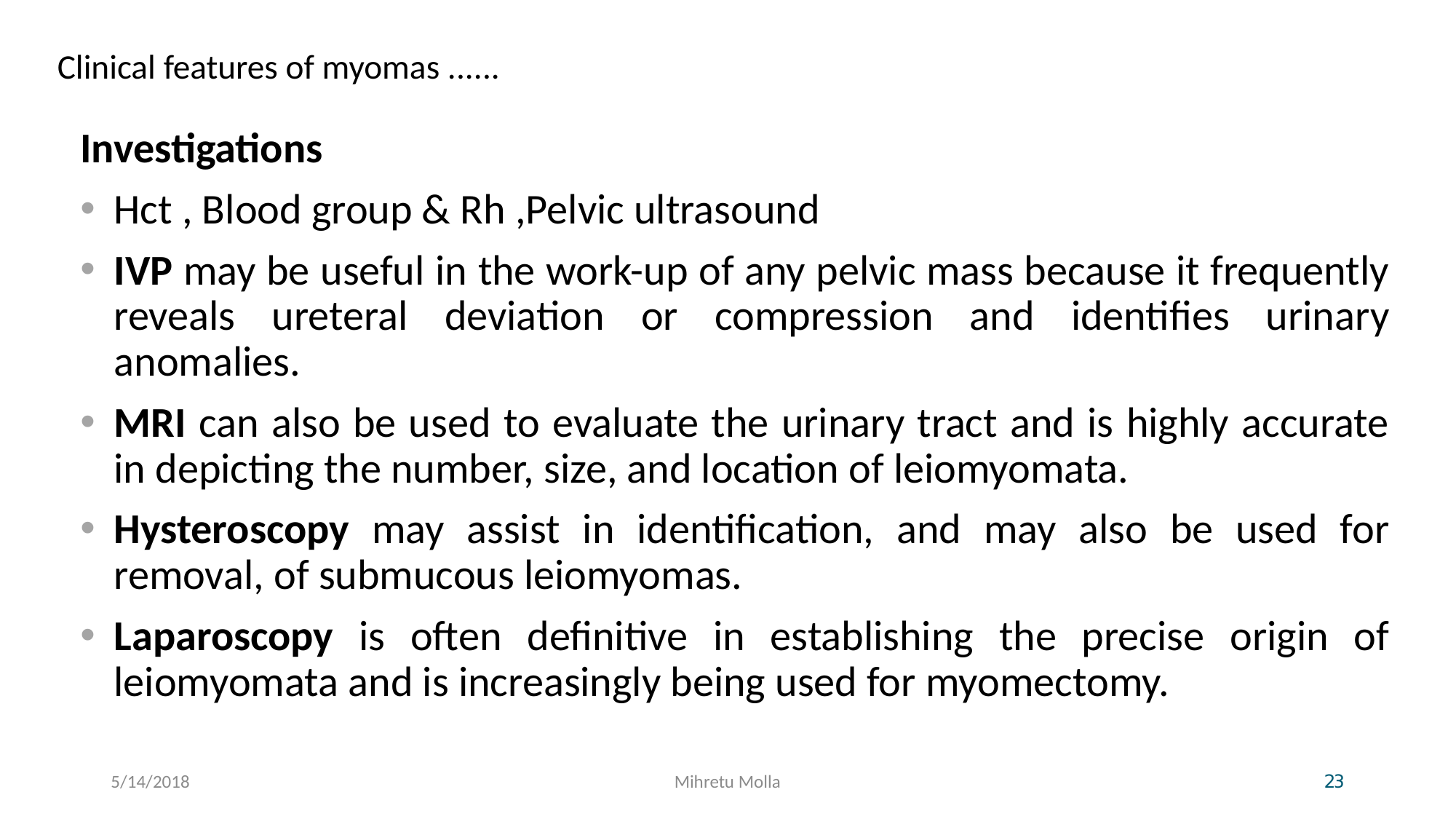

# Clinical features of myomas ......
Investigations
Hct , Blood group & Rh ,Pelvic ultrasound
IVP may be useful in the work-up of any pelvic mass because it frequently reveals ureteral deviation or compression and identifies urinary anomalies.
MRI can also be used to evaluate the urinary tract and is highly accurate in depicting the number, size, and location of leiomyomata.
Hysteroscopy may assist in identification, and may also be used for removal, of submucous leiomyomas.
Laparoscopy is often definitive in establishing the precise origin of leiomyomata and is increasingly being used for myomectomy.
5/14/2018
Mihretu Molla
23